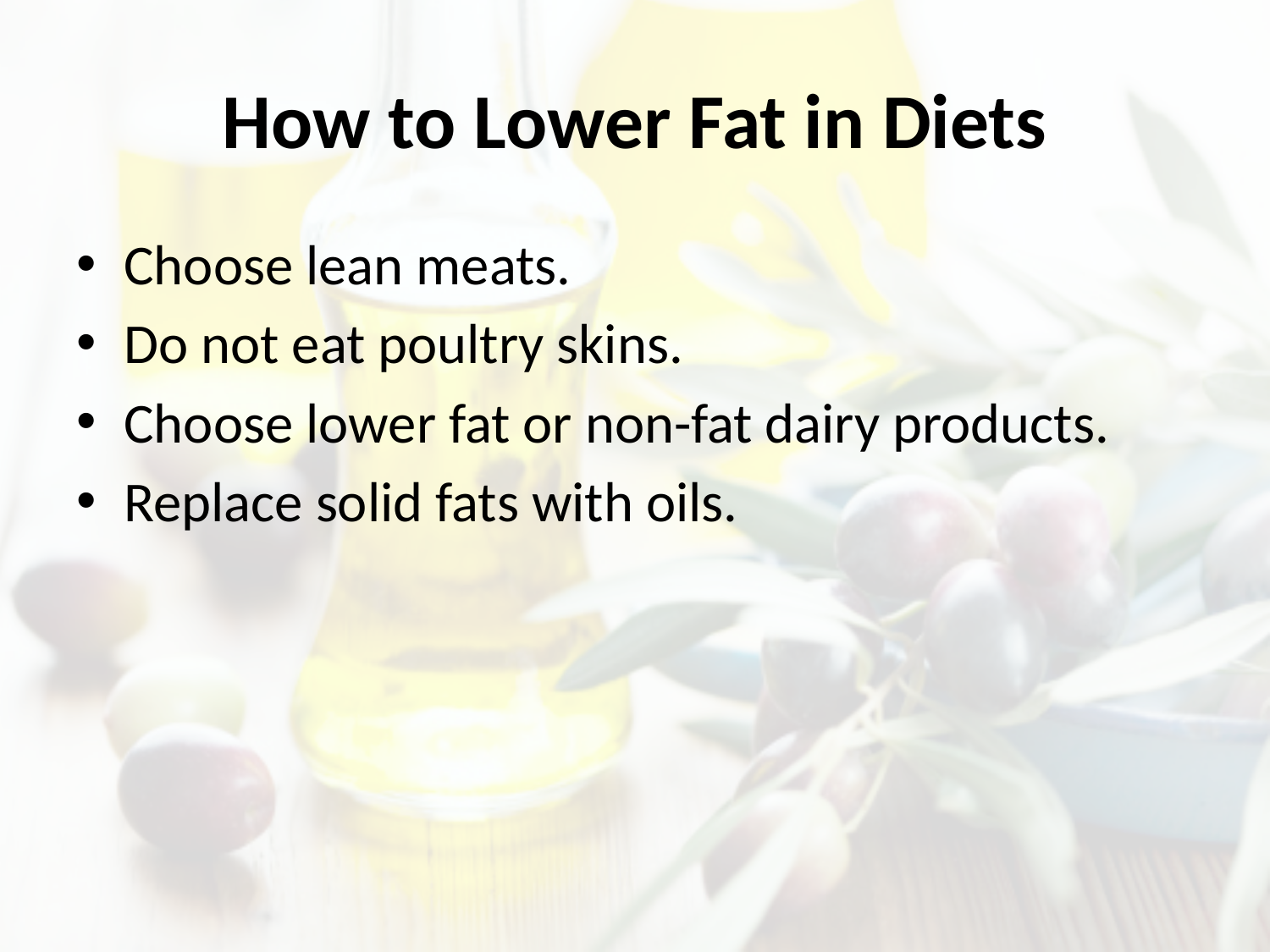

# How to Lower Fat in Diets
Choose lean meats.
Do not eat poultry skins.
Choose lower fat or non-fat dairy products.
Replace solid fats with oils.